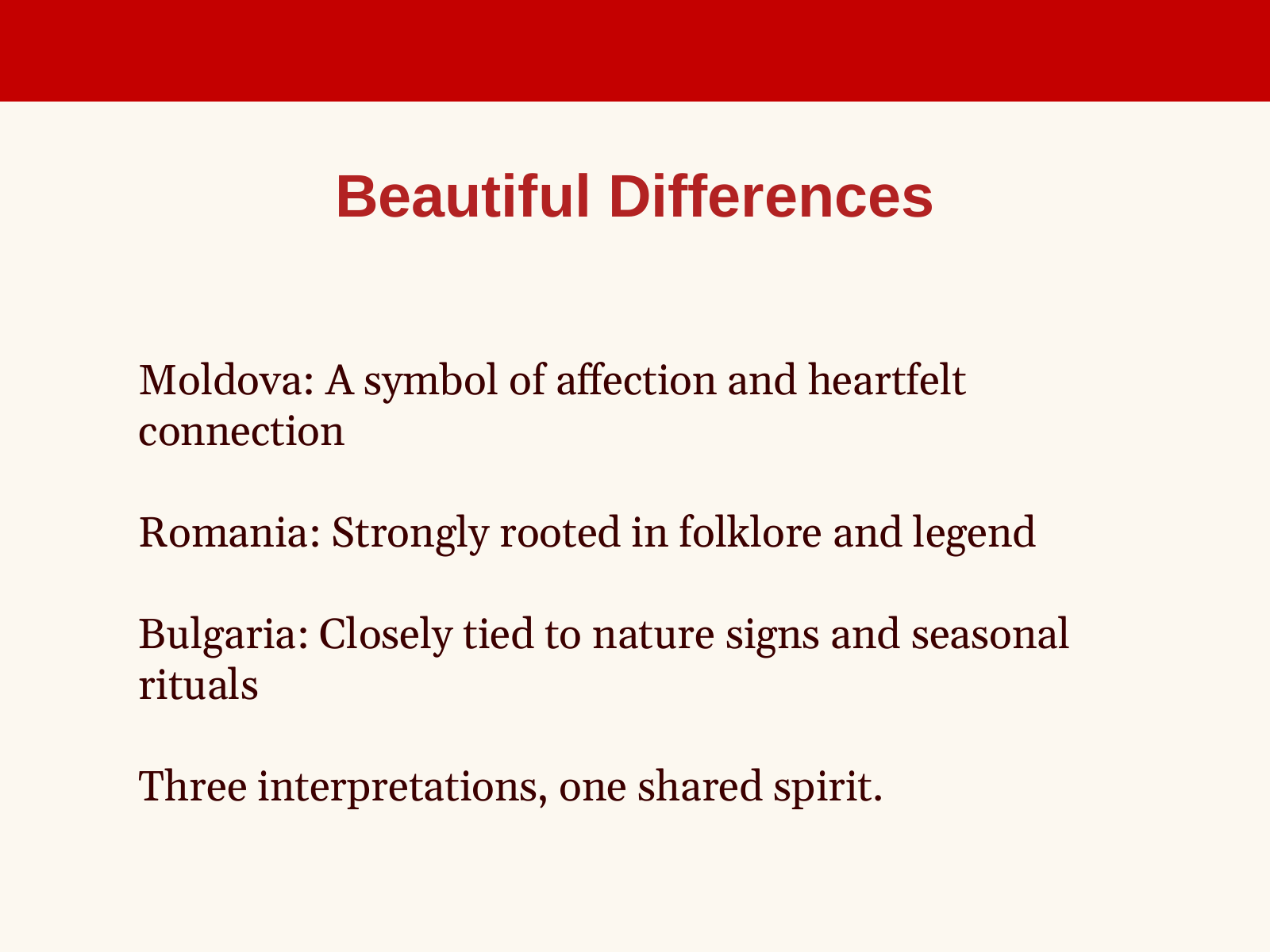

Beautiful Differences

Moldova: A symbol of affection and heartfelt connection

Romania: Strongly rooted in folklore and legend

Bulgaria: Closely tied to nature signs and seasonal rituals

Three interpretations, one shared spirit.